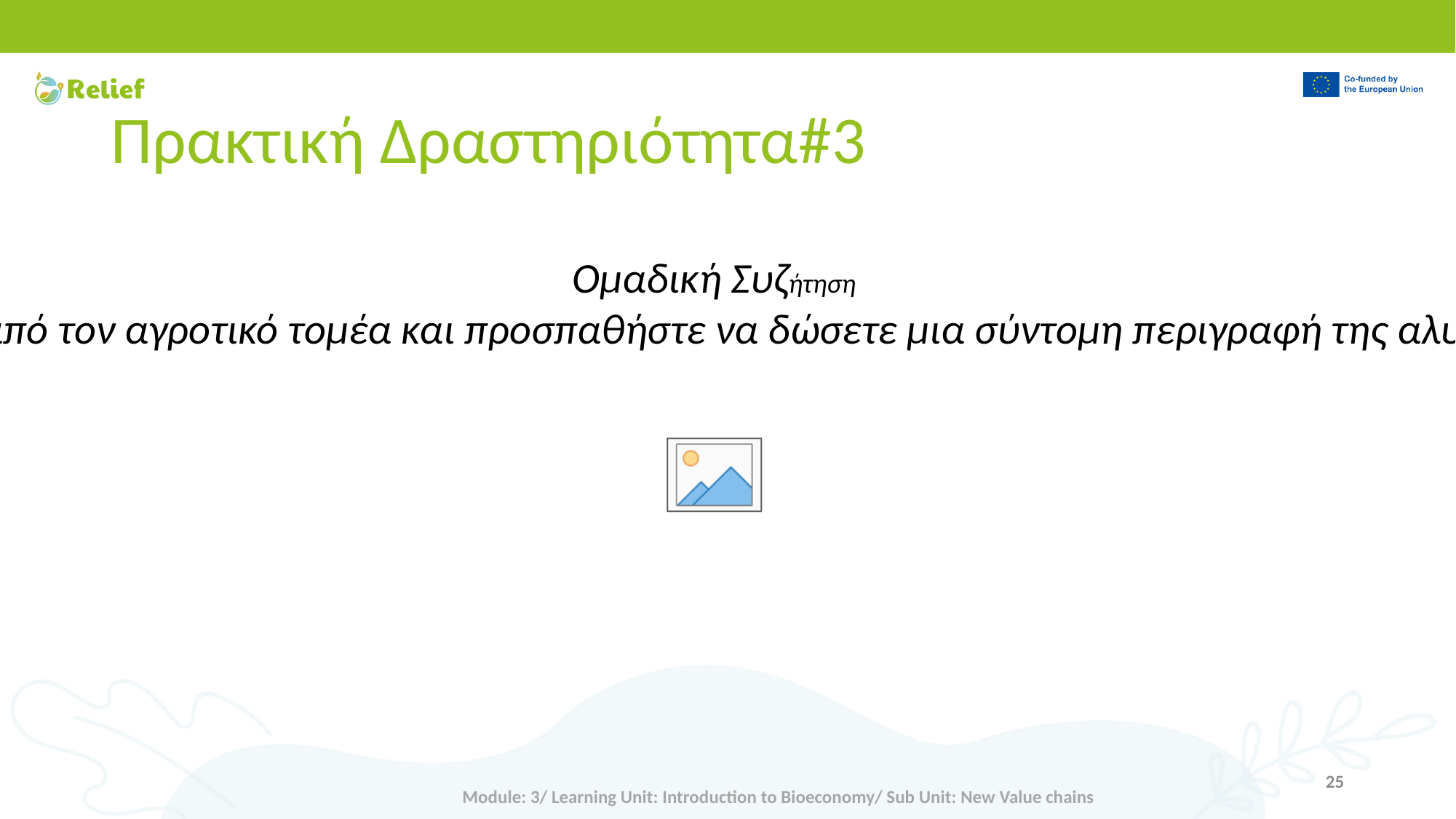

# Πρακτική Δραστηριότητα#3

Ομαδική Συζήτηση
Επιλέξτε ένα βιολογικά βασισμένο προϊόν από τον αγροτικό τομέα και προσπαθήστε να δώσετε μια σύντομη περιγραφή της αλυσίδας αξίας που πρέπει να ακολουθήσει.
25
Module: 3/ Learning Unit: Introduction to Bioeconomy/ Sub Unit: New Value chains